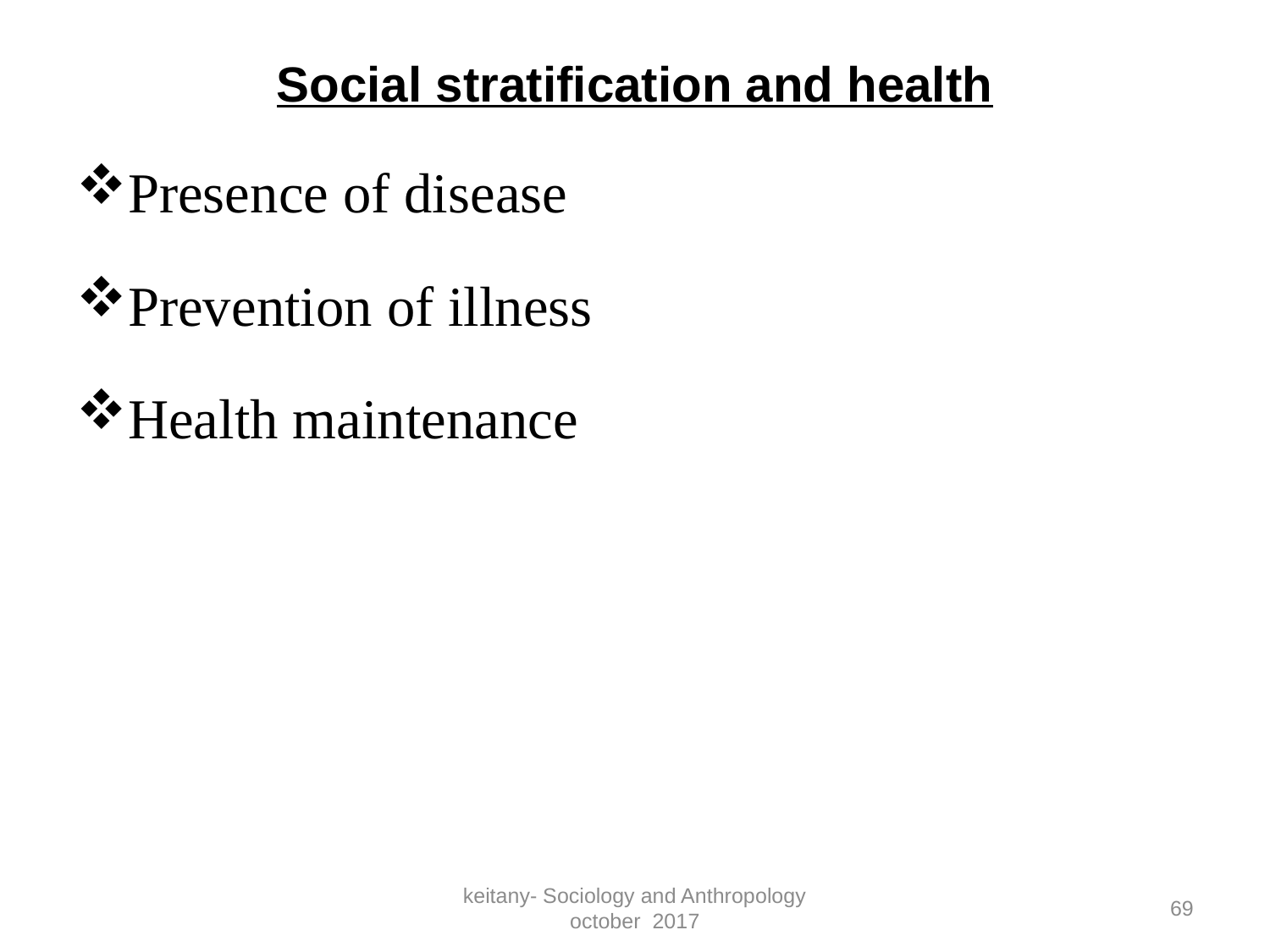

# Social stratification and health
Presence of disease
Prevention of illness
Health maintenance
keitany- Sociology and Anthropology october  2017
69